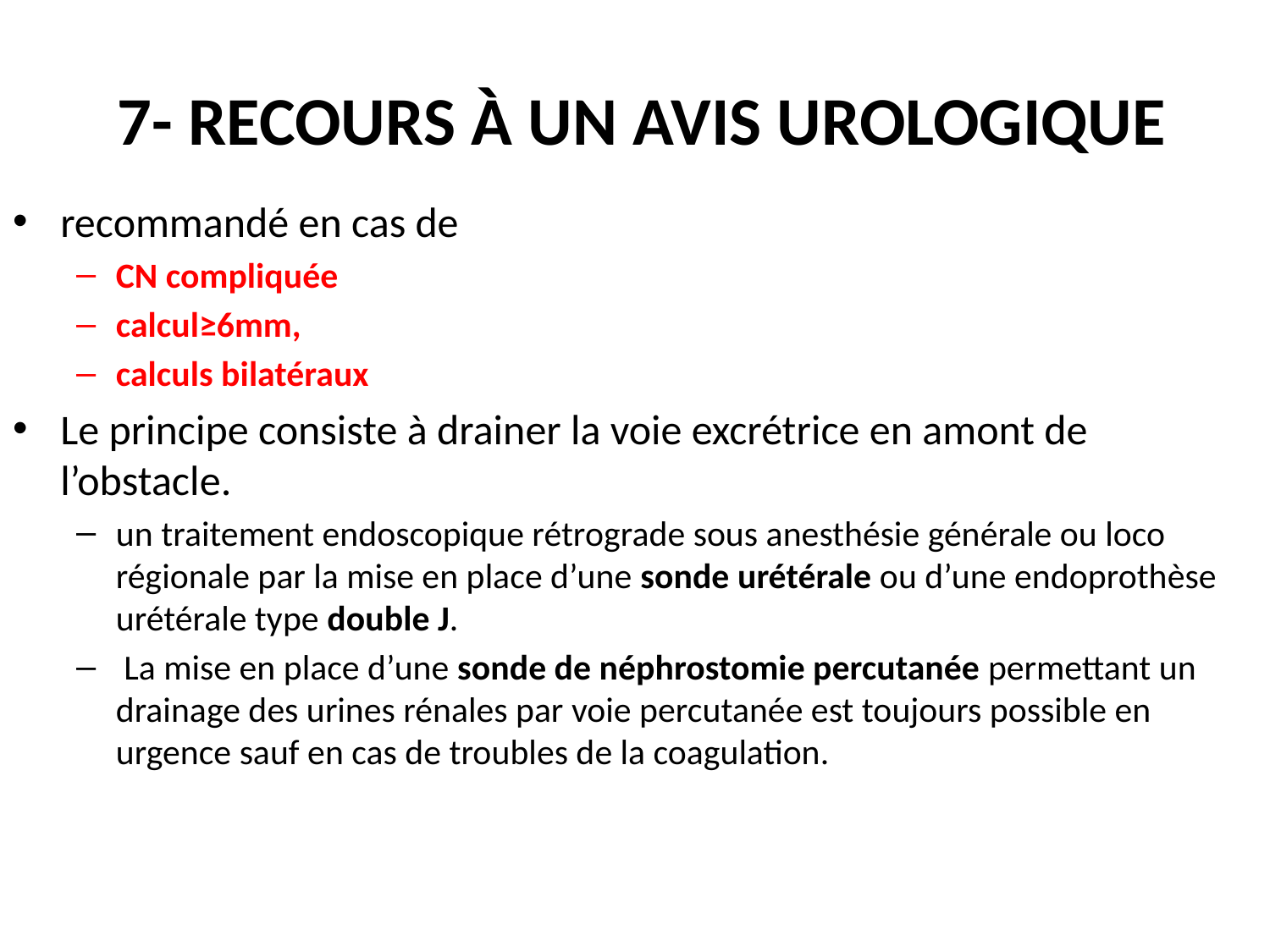

# 7- RECOURS À UN AVIS UROLOGIQUE
recommandé en cas de
CN compliquée
calcul≥6mm,
calculs bilatéraux
Le principe consiste à drainer la voie excrétrice en amont de l’obstacle.
un traitement endoscopique rétrograde sous anesthésie générale ou loco régionale par la mise en place d’une sonde urétérale ou d’une endoprothèse urétérale type double J.
 La mise en place d’une sonde de néphrostomie percutanée permettant un drainage des urines rénales par voie percutanée est toujours possible en urgence sauf en cas de troubles de la coagulation.